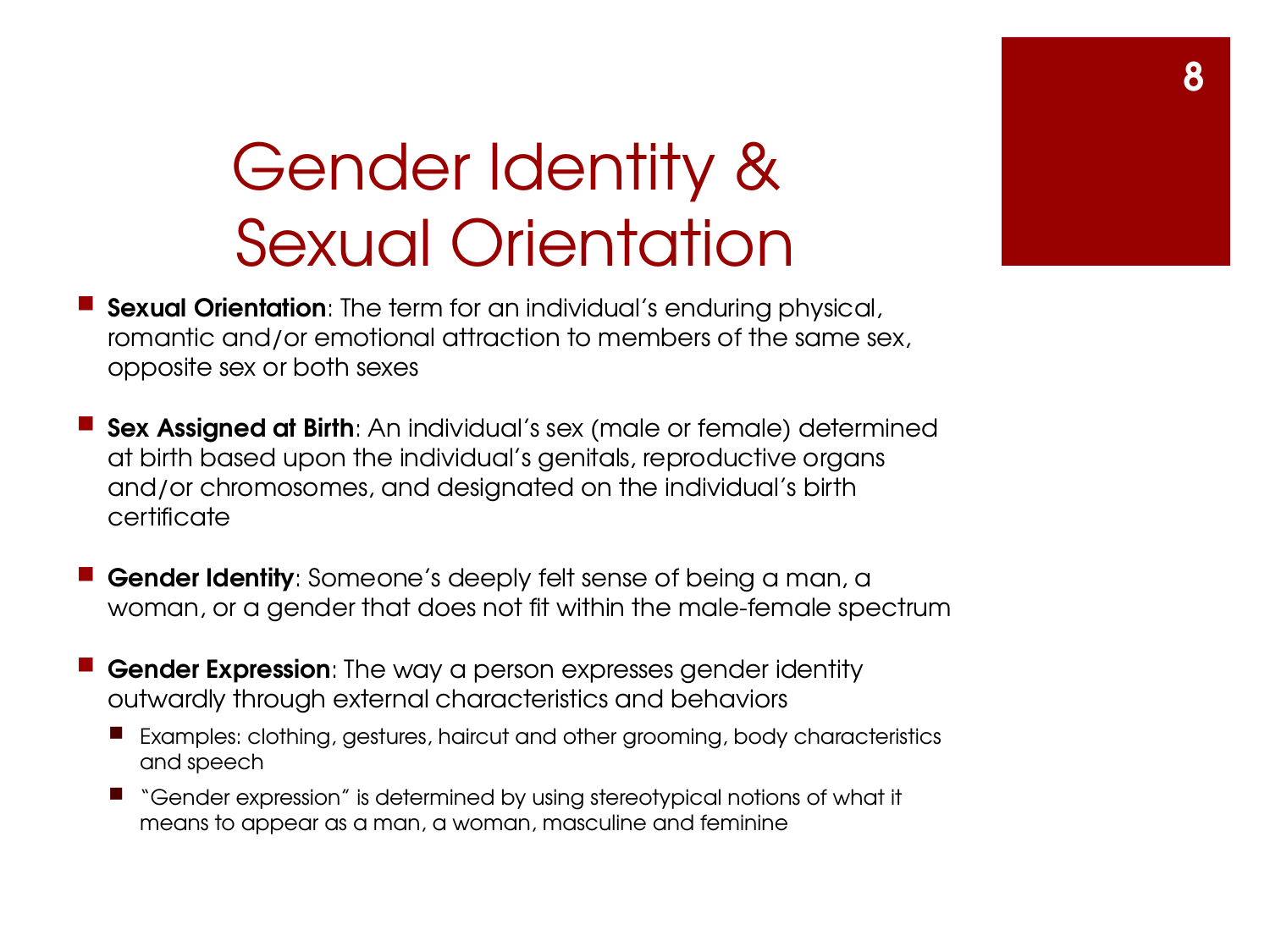

8
# Gender Identity & Sexual Orientation
Sexual Orientation: The term for an individual’s enduring physical, romantic and/or emotional attraction to members of the same sex, opposite sex or both sexes
Sex Assigned at Birth: An individual’s sex (male or female) determined at birth based upon the individual’s genitals, reproductive organs and/or chromosomes, and designated on the individual’s birth certificate
Gender Identity: Someone’s deeply felt sense of being a man, a woman, or a gender that does not fit within the male-female spectrum
Gender Expression: The way a person expresses gender identity outwardly through external characteristics and behaviors
Examples: clothing, gestures, haircut and other grooming, body characteristics and speech
“Gender expression” is determined by using stereotypical notions of what it means to appear as a man, a woman, masculine and feminine